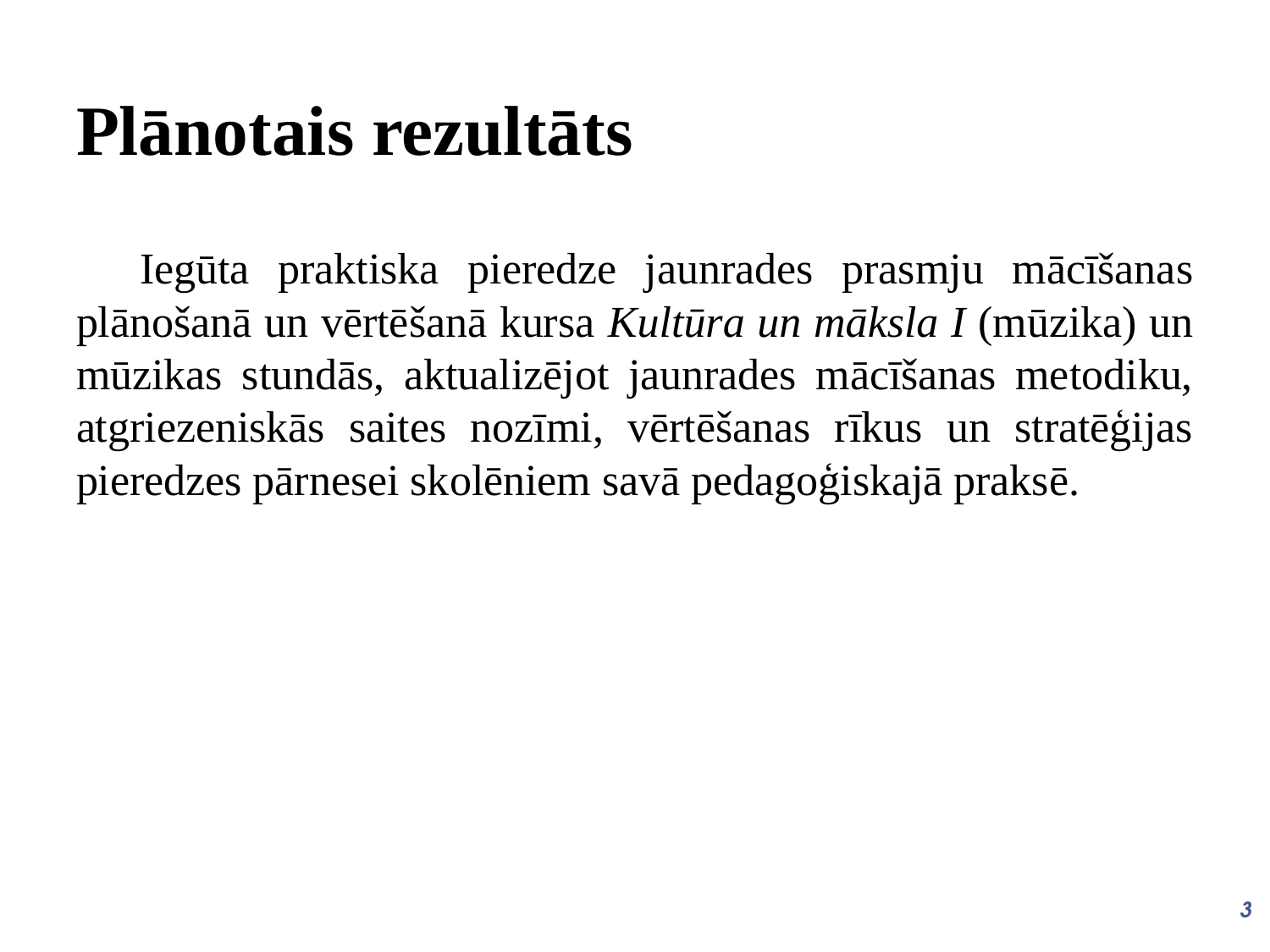

# Plānotais rezultāts
Iegūta praktiska pieredze jaunrades prasmju mācīšanas plānošanā un vērtēšanā kursa Kultūra un māksla I (mūzika) un mūzikas stundās, aktualizējot jaunrades mācīšanas metodiku, atgriezeniskās saites nozīmi, vērtēšanas rīkus un stratēģijas pieredzes pārnesei skolēniem savā pedagoģiskajā praksē.

3